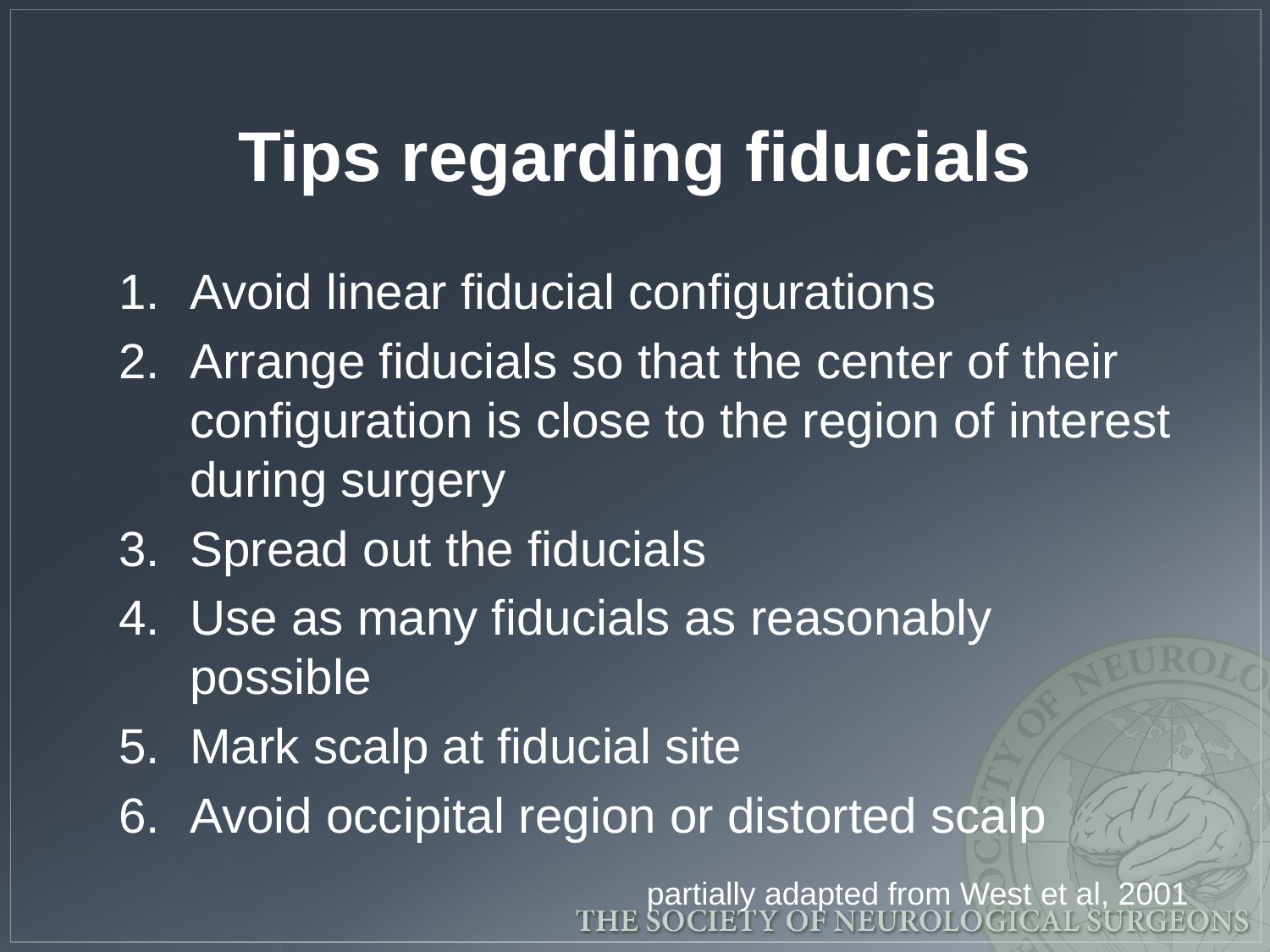

# Tips regarding fiducials
Avoid linear fiducial configurations
Arrange fiducials so that the center of their configuration is close to the region of interest during surgery
Spread out the fiducials
Use as many fiducials as reasonably possible
Mark scalp at fiducial site
Avoid occipital region or distorted scalp
partially adapted from West et al, 2001